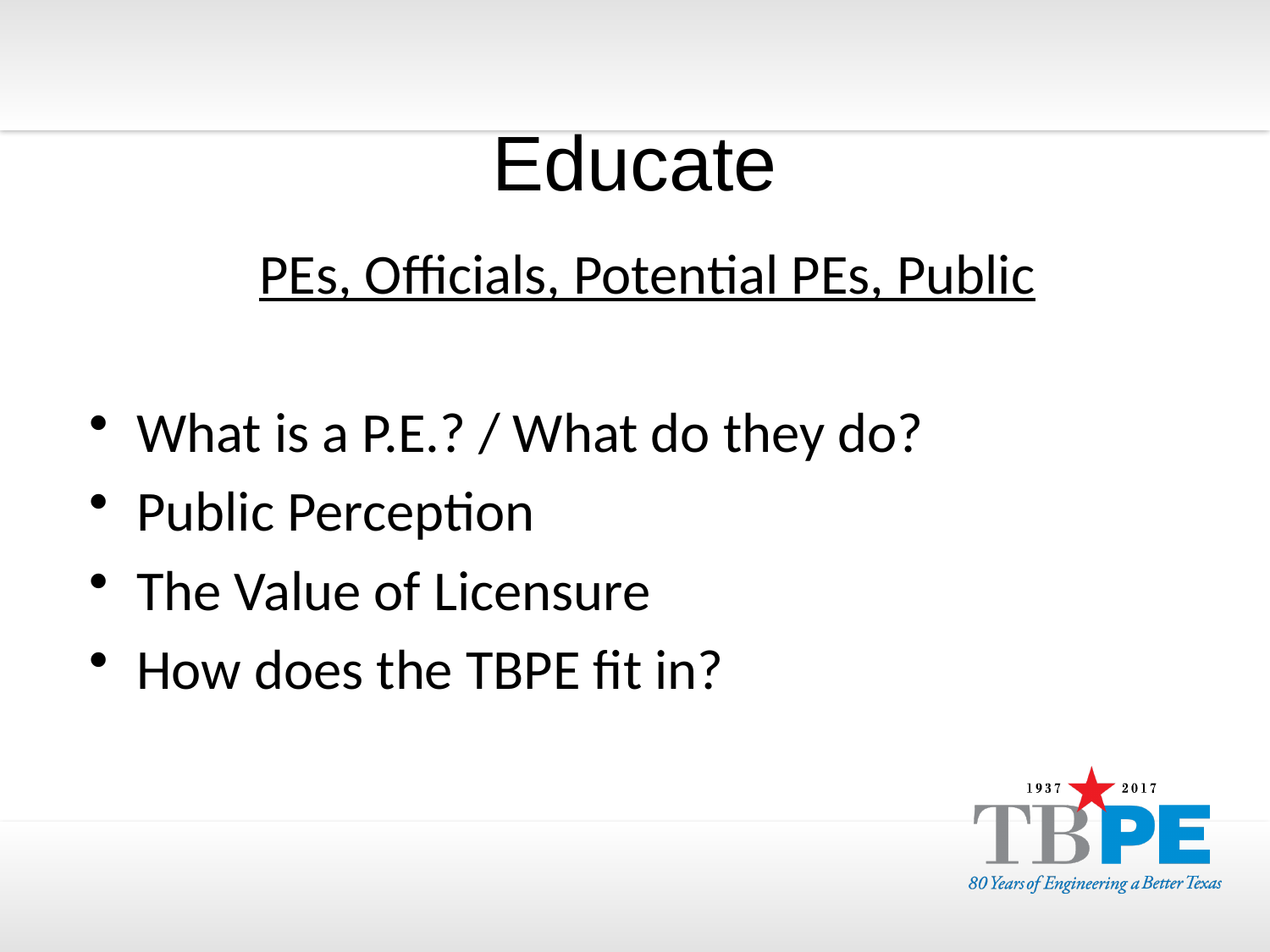

# Educate
PEs, Officials, Potential PEs, Public

What is a P.E.? / What do they do?
Public Perception
The Value of Licensure
How does the TBPE fit in?